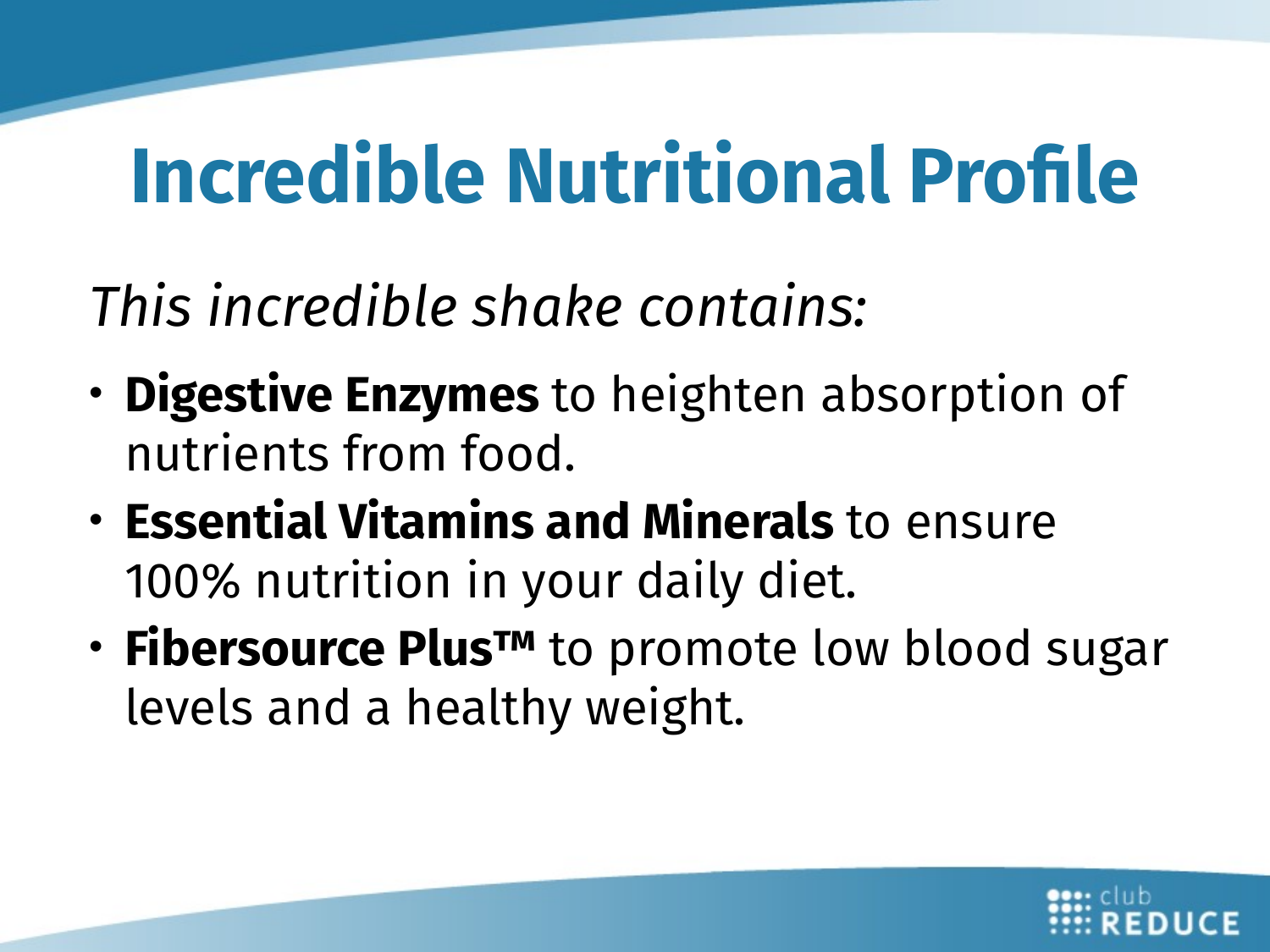

Incredible Nutritional Profile
This incredible shake contains:

Digestive Enzymes to heighten absorption of nutrients from food.

Essential Vitamins and Minerals to ensure 100% nutrition in your daily diet.

Fibersource Plus™ to promote low blood sugar levels and a healthy weight.